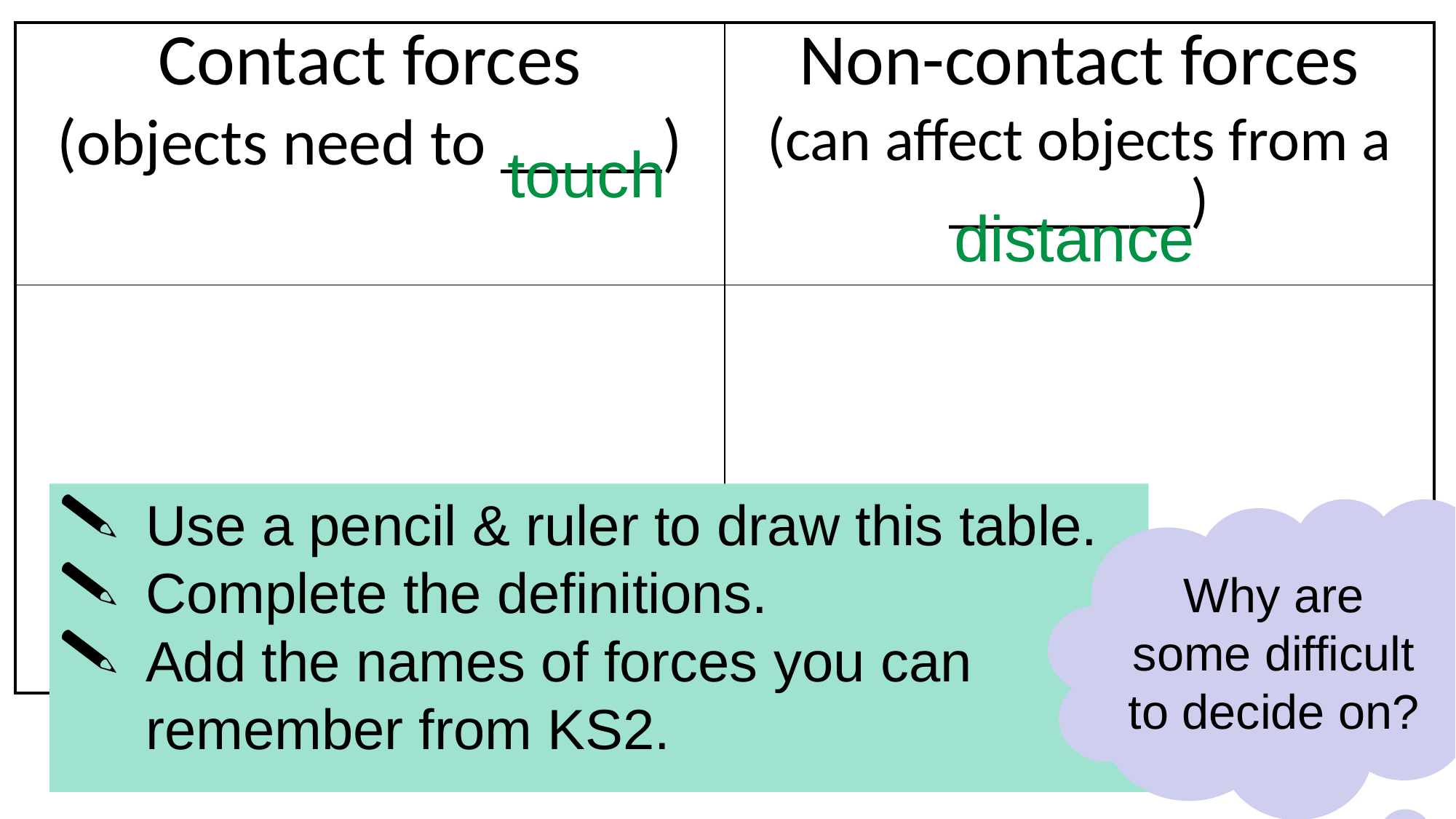

| Contact forces (objects need to \_\_\_\_\_) | Non-contact forces (can affect objects from a \_\_\_\_\_\_\_\_) |
| --- | --- |
|  |  |
touch
distance
Use a pencil & ruler to draw this table.
Complete the definitions.
Add the names of forces you can remember from KS2.

Why are some difficult to decide on?